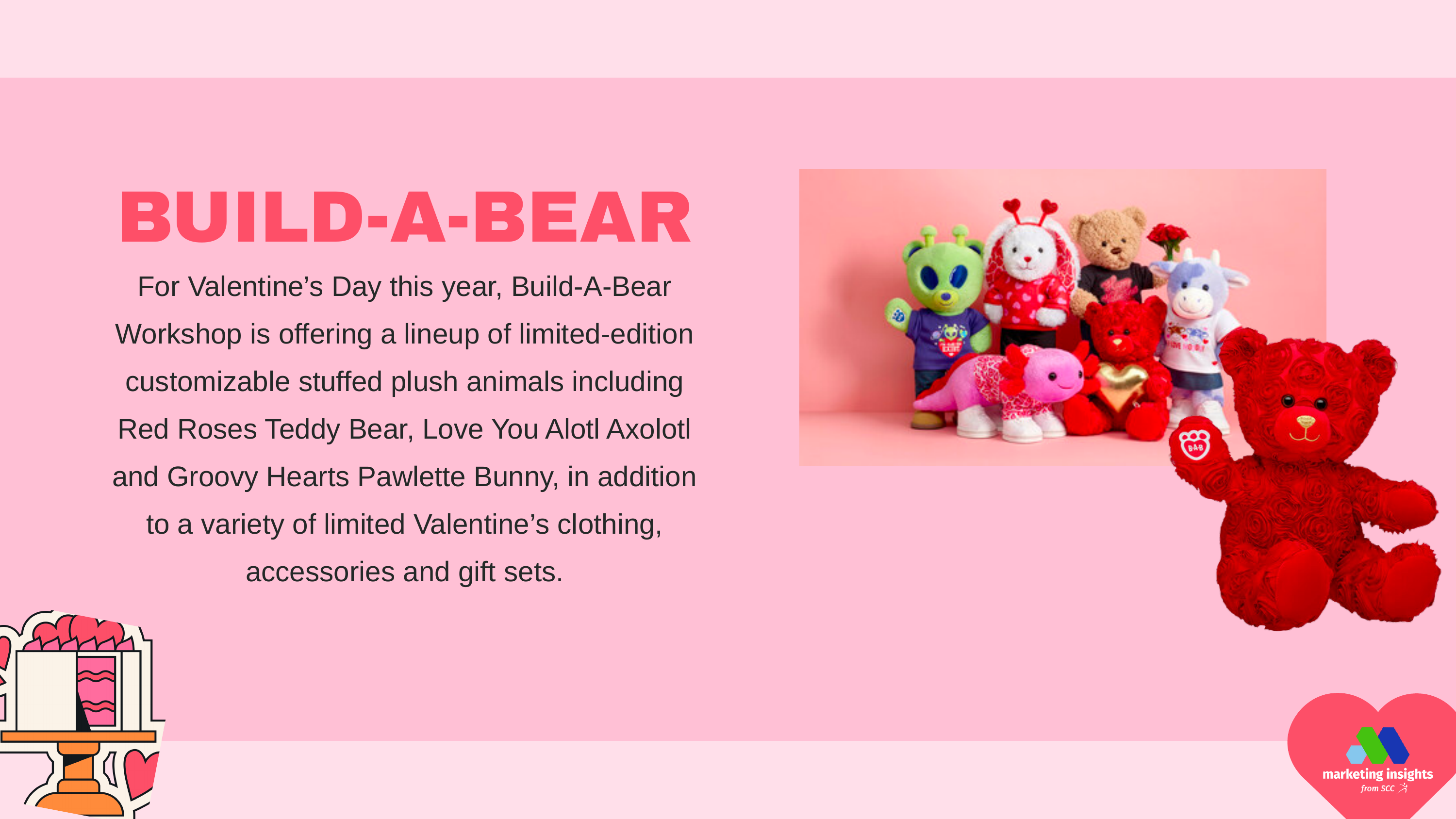

BUILD-A-BEAR

For Valentine’s Day this year, Build-A-Bear Workshop is offering a lineup of limited-edition customizable stuffed plush animals including Red Roses Teddy Bear, Love You Alotl Axolotl and Groovy Hearts Pawlette Bunny, in addition to a variety of limited Valentine’s clothing, accessories and gift sets.